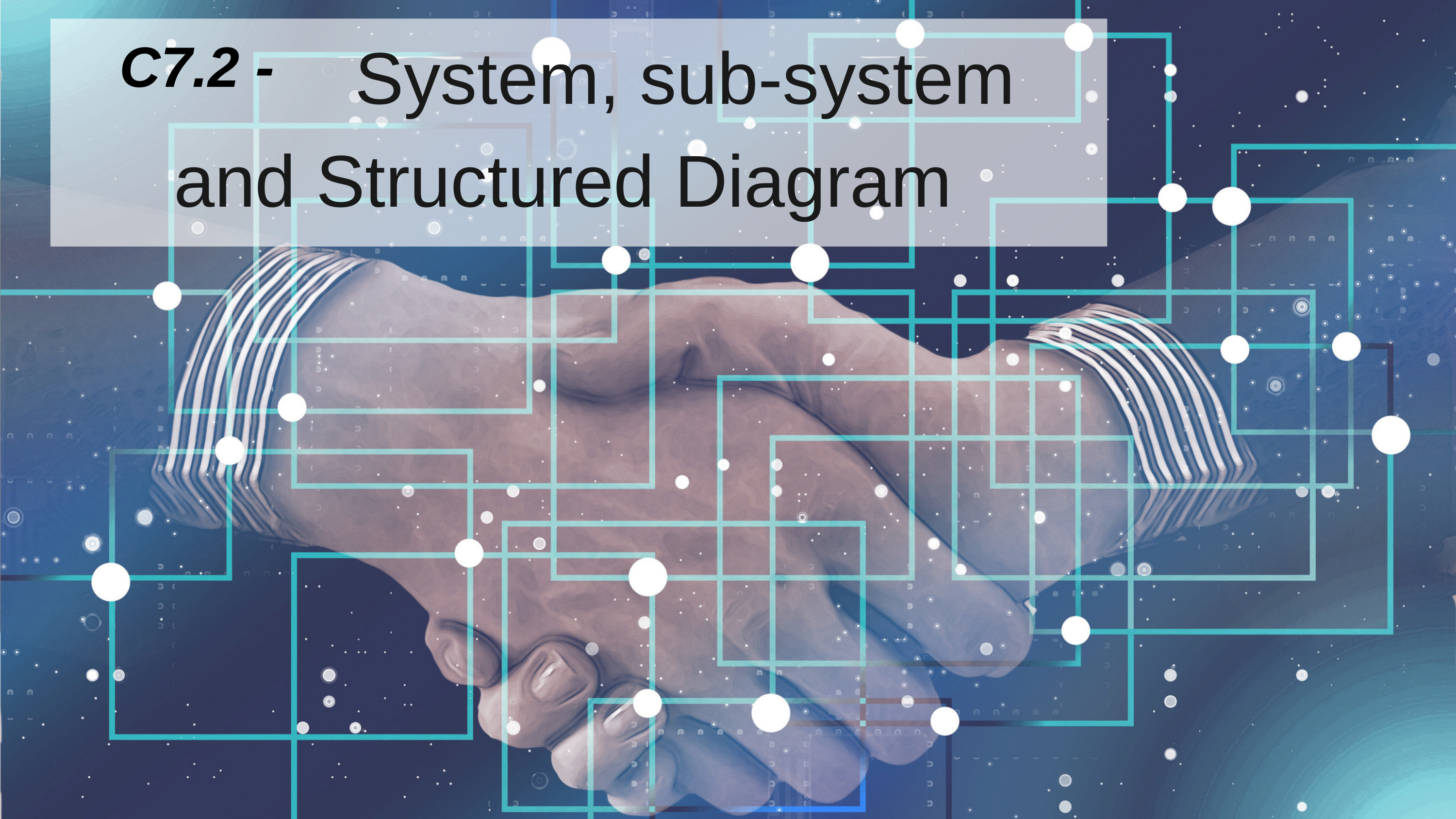

System, sub-system and Structured Diagram

C7.2 -